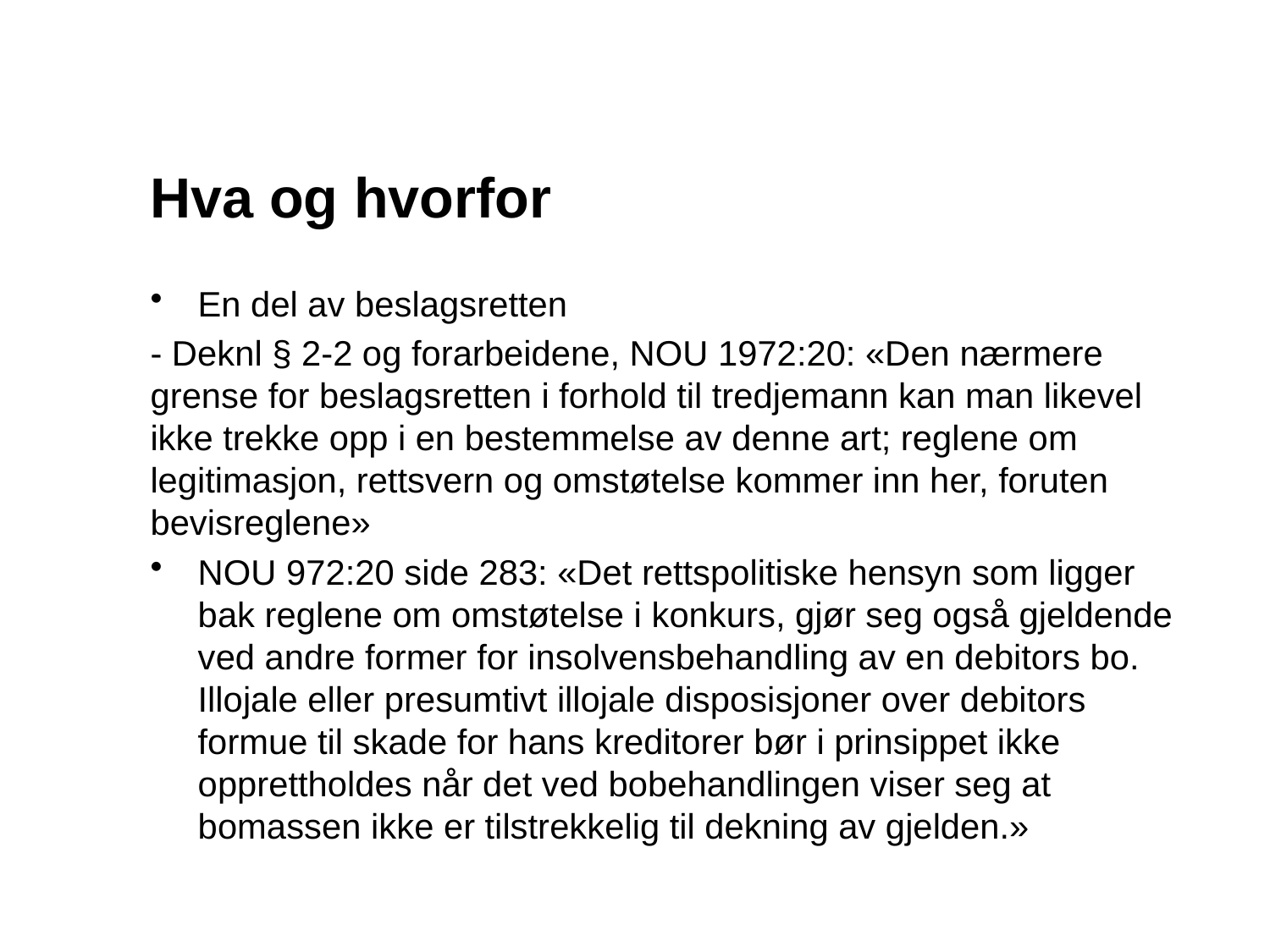

# Hva og hvorfor
En del av beslagsretten
- Deknl § 2-2 og forarbeidene, NOU 1972:20: «Den nærmere grense for beslagsretten i forhold til tredjemann kan man likevel ikke trekke opp i en bestemmelse av denne art; reglene om legitimasjon, rettsvern og omstøtelse kommer inn her, foruten bevisreglene»
NOU 972:20 side 283: «Det rettspolitiske hensyn som ligger bak reglene om omstøtelse i konkurs, gjør seg også gjeldende ved andre former for insolvensbehandling av en debitors bo. Illojale eller presumtivt illojale disposisjoner over debitors formue til skade for hans kreditorer bør i prinsippet ikke opprettholdes når det ved bobehandlingen viser seg at bomassen ikke er tilstrekkelig til dekning av gjelden.»